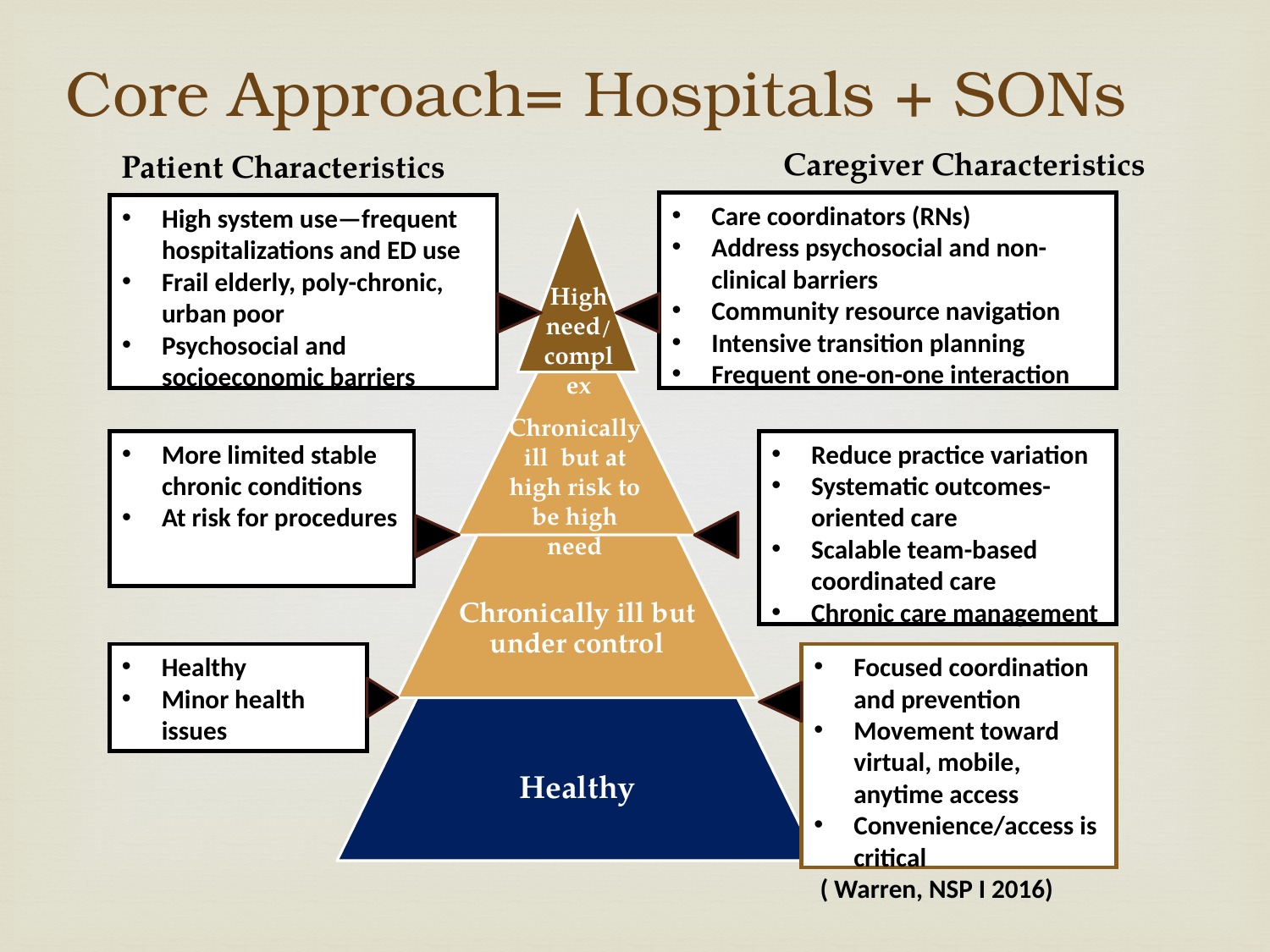

Core Approach= Hospitals + SONs
Caregiver Characteristics
Patient Characteristics
Care coordinators (RNs)
Address psychosocial and non-clinical barriers
Community resource navigation
Intensive transition planning
Frequent one-on-one interaction
High system use—frequent hospitalizations and ED use
Frail elderly, poly-chronic, urban poor
Psychosocial and socioeconomic barriers

Chronically ill but under control
Healthy
High need/
complex

Chronically ill  but at high risk to be high need
Reduce practice variation
Systematic outcomes- oriented care
Scalable team-based coordinated care
Chronic care management
More limited stable chronic conditions
At risk for procedures

Focused coordination and prevention
Movement toward virtual, mobile, anytime access
Convenience/access is critical
 ( Warren, NSP I 2016)
Healthy
Minor health issues